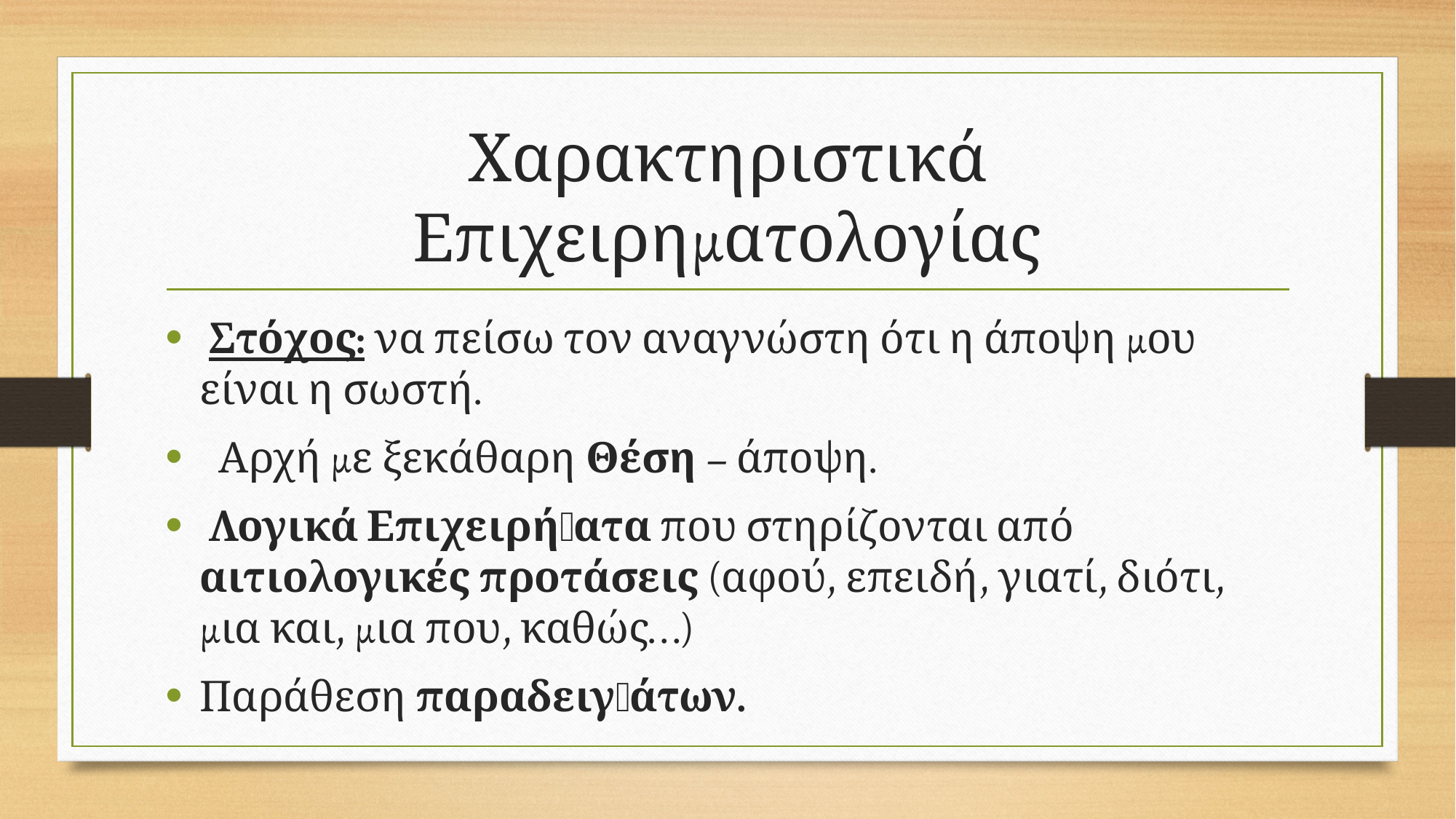

# Χαρακτηριστικά Επιχειρηματολογίας
 Στόχος: να πείσω τον αναγνώστη ότι η άποψη μου είναι η σωστή.
  Αρχή με ξεκάθαρη Θέση – άποψη.
 Λογικά Επιχειρήματα που στηρίζονται από αιτιολογικές προτάσεις (αφού, επειδή, γιατί, διότι, μια και, μια που, καθώς…)
Παράθεση παραδειγμάτων.